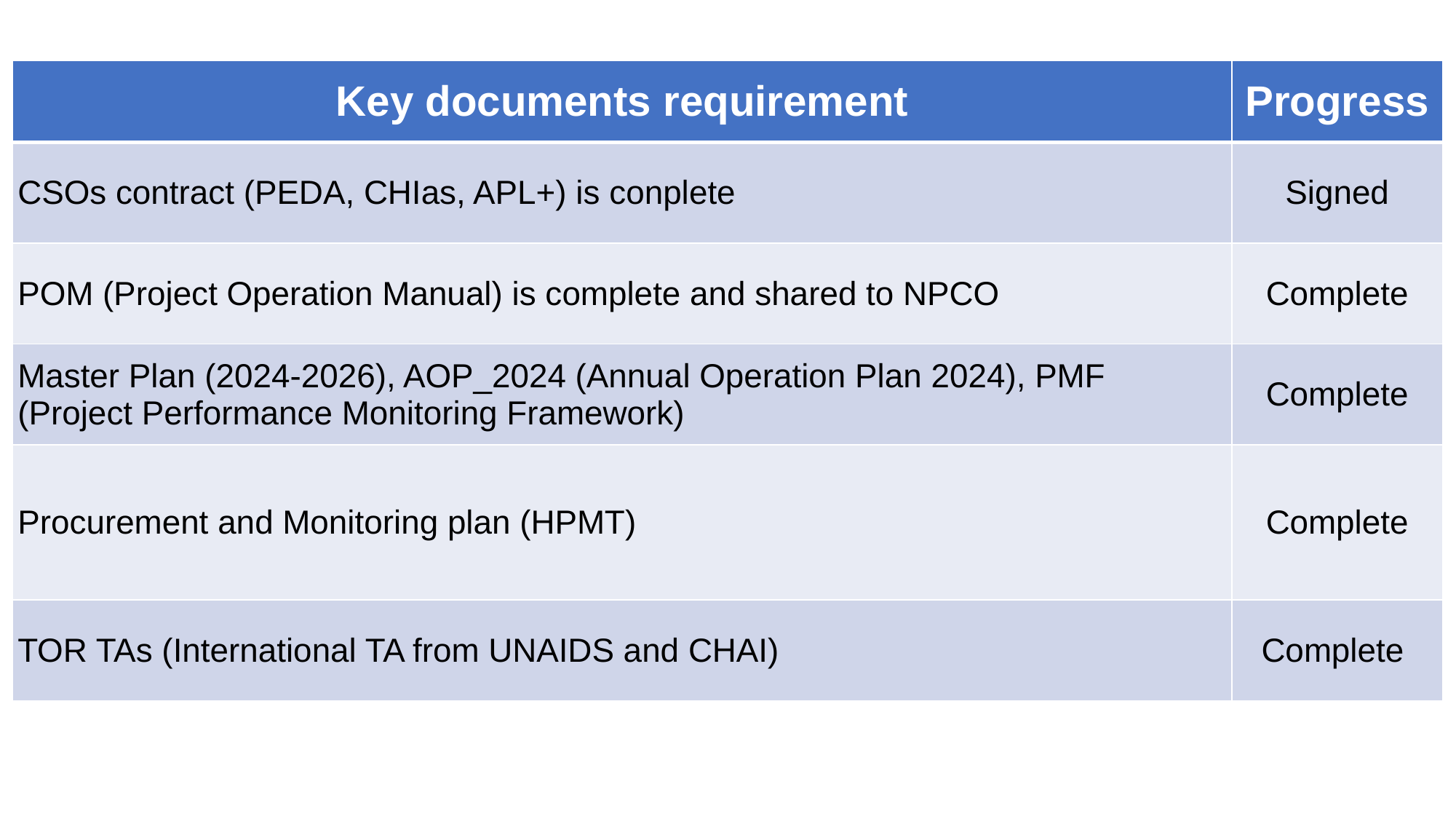

| Key documents requirement | Progress |
| --- | --- |
| CSOs contract (PEDA, CHIas, APL+) is conplete | Signed |
| POM (Project Operation Manual) is complete and shared to NPCO | Complete |
| Master Plan (2024-2026), AOP\_2024 (Annual Operation Plan 2024), PMF (Project Performance Monitoring Framework) | Complete |
| Procurement and Monitoring plan (HPMT) | Complete |
| TOR TAs (International TA from UNAIDS and CHAI) | Complete |